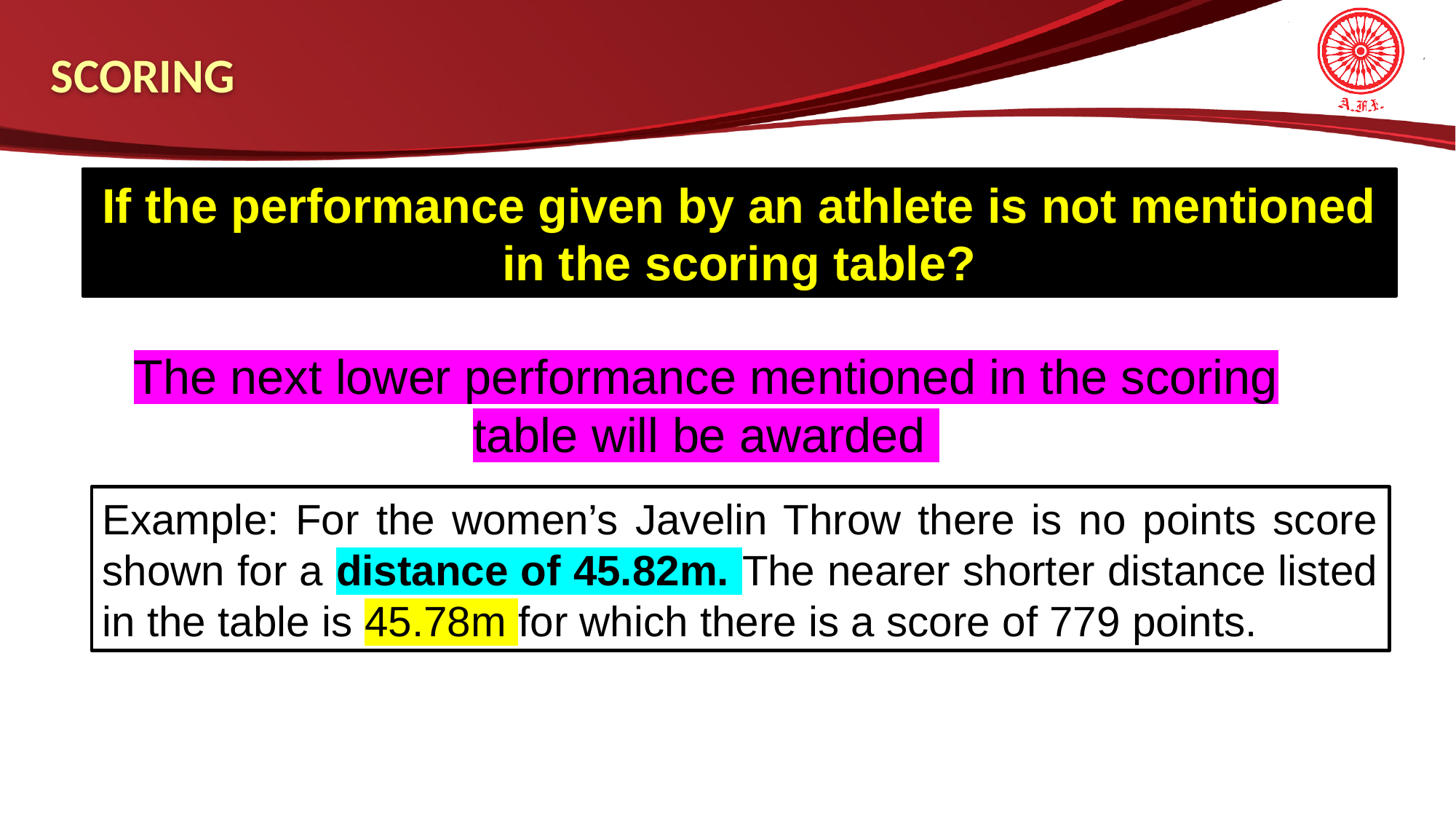

SCORING
If the performance given by an athlete is not mentioned in the scoring table?
The next lower performance mentioned in the scoring table will be awarded
Example: For the women’s Javelin Throw there is no points score shown for a distance of 45.82m. The nearer shorter distance listed in the table is 45.78m for which there is a score of 779 points.